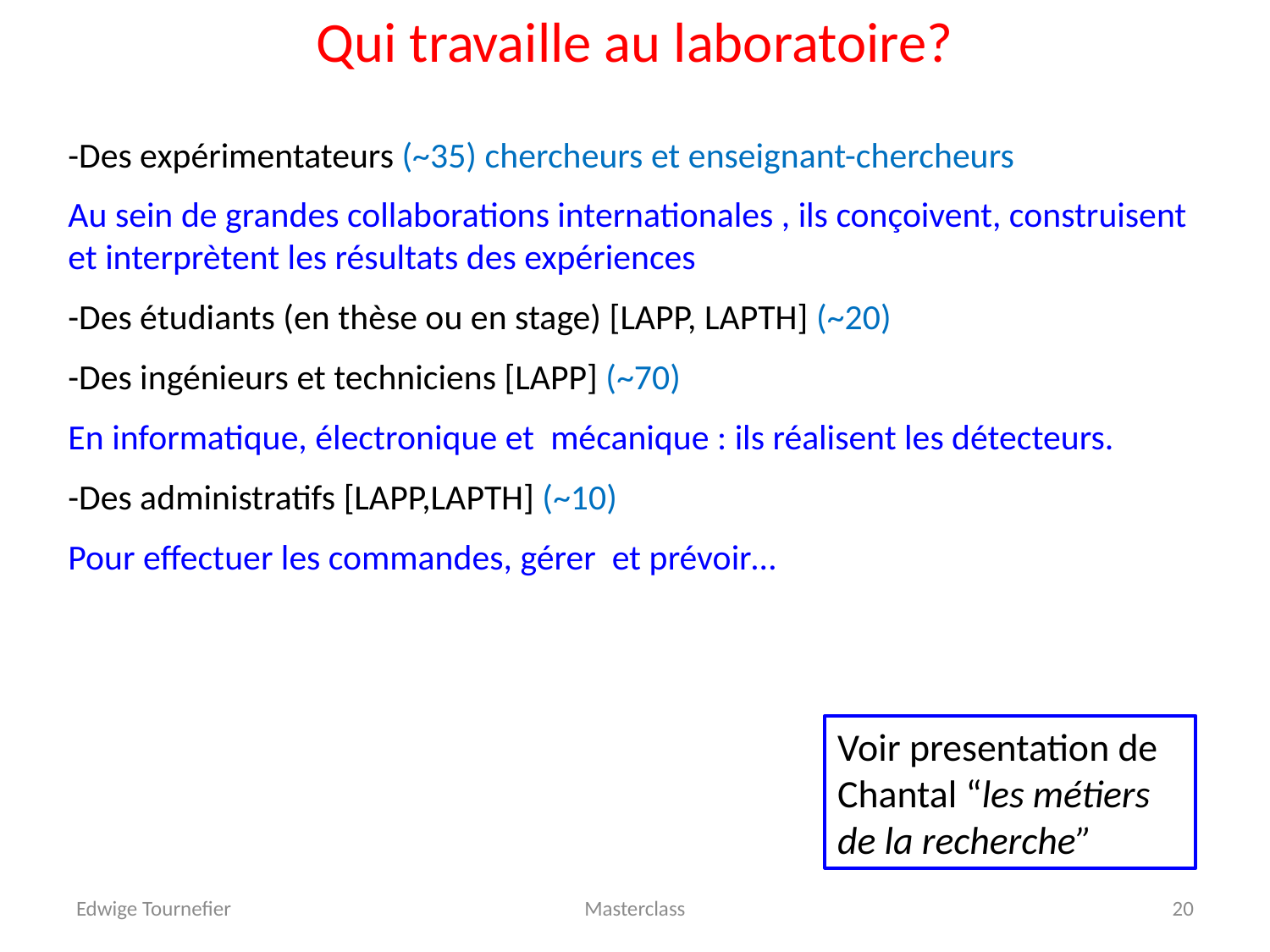

Qui travaille au laboratoire?

-Des expérimentateurs (~35) chercheurs et enseignant-chercheurs
Au sein de grandes collaborations internationales , ils conçoivent, construisent et interprètent les résultats des expériences
-Des étudiants (en thèse ou en stage) [LAPP, LAPTH] (~20)
-Des ingénieurs et techniciens [LAPP] (~70)
En informatique, électronique et  mécanique : ils réalisent les détecteurs.
-Des administratifs [LAPP,LAPTH] (~10)
Pour effectuer les commandes, gérer  et prévoir…
Voir presentation de Chantal “les métiers de la recherche”
Edwige Tournefier
Masterclass
20